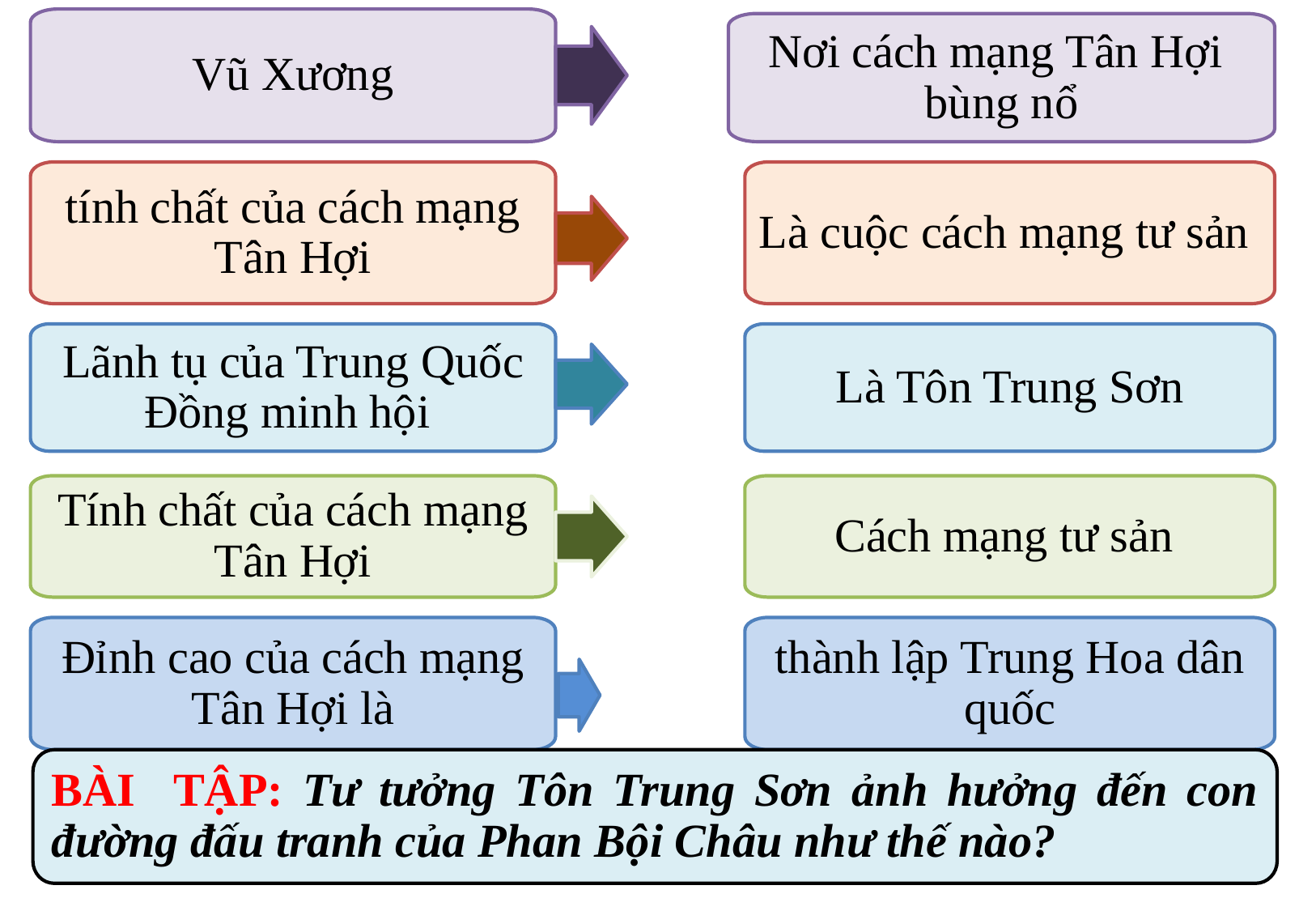

Vũ Xương
Nơi cách mạng Tân Hợi  bùng nổ

tính chất của cách mạng Tân Hợi
Là cuộc cách mạng tư sản

Lãnh tụ của Trung Quốc Đồng minh hội
Là Tôn Trung Sơn

Tính chất của cách mạng Tân Hợi
Cách mạng tư sản

Đỉnh cao của cách mạng Tân Hợi là
thành lập Trung Hoa dân quốc

BÀI  TẬP: Tư tưởng Tôn Trung Sơn ảnh hưởng đến con đường đấu tranh của Phan Bội Châu như thế nào?